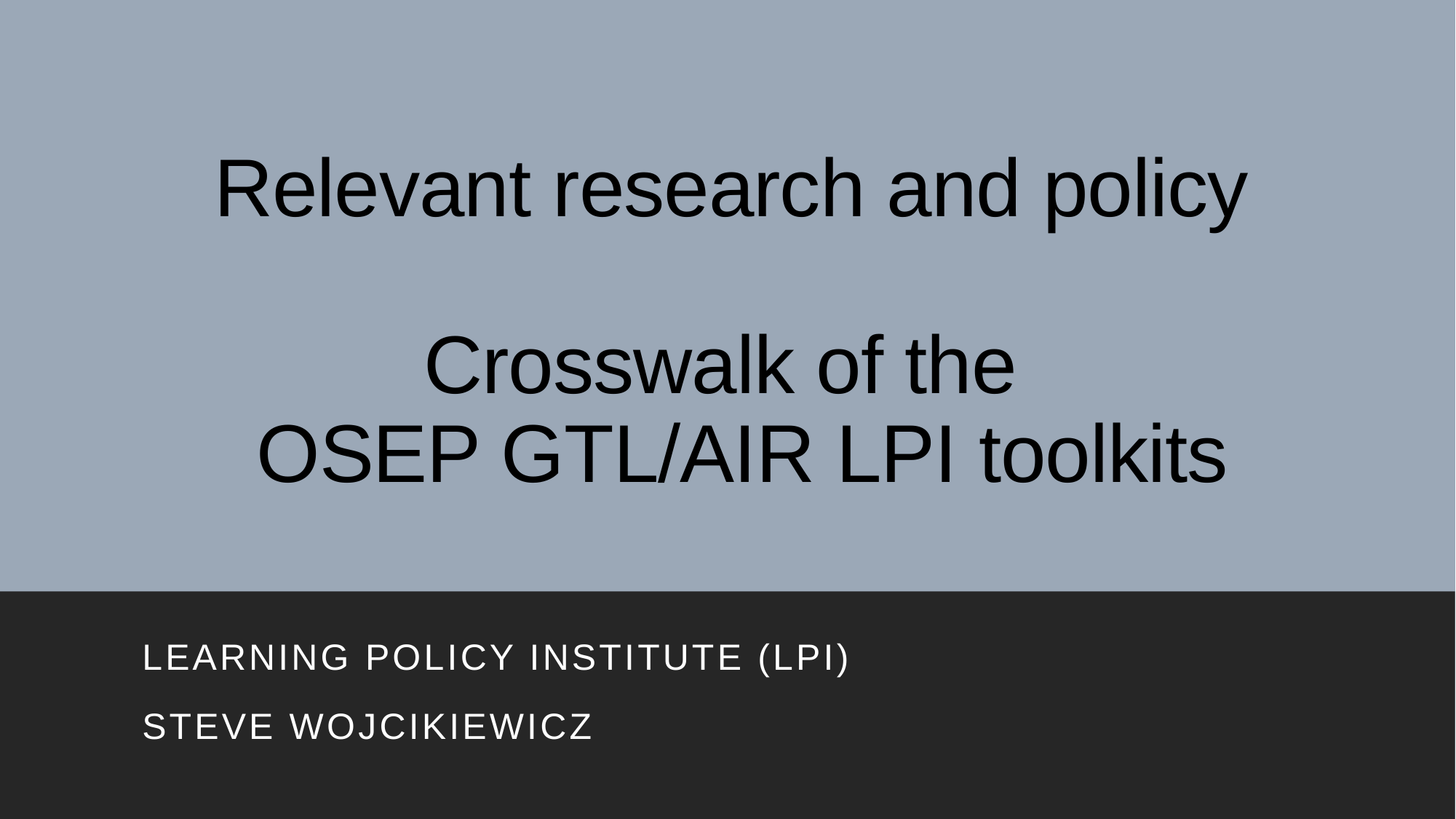

# Relevant research and policy Crosswalk of the OSEP GTL/AIR LPI toolkits

Learning Policy Institute (LPI)
Steve Wojcikiewicz